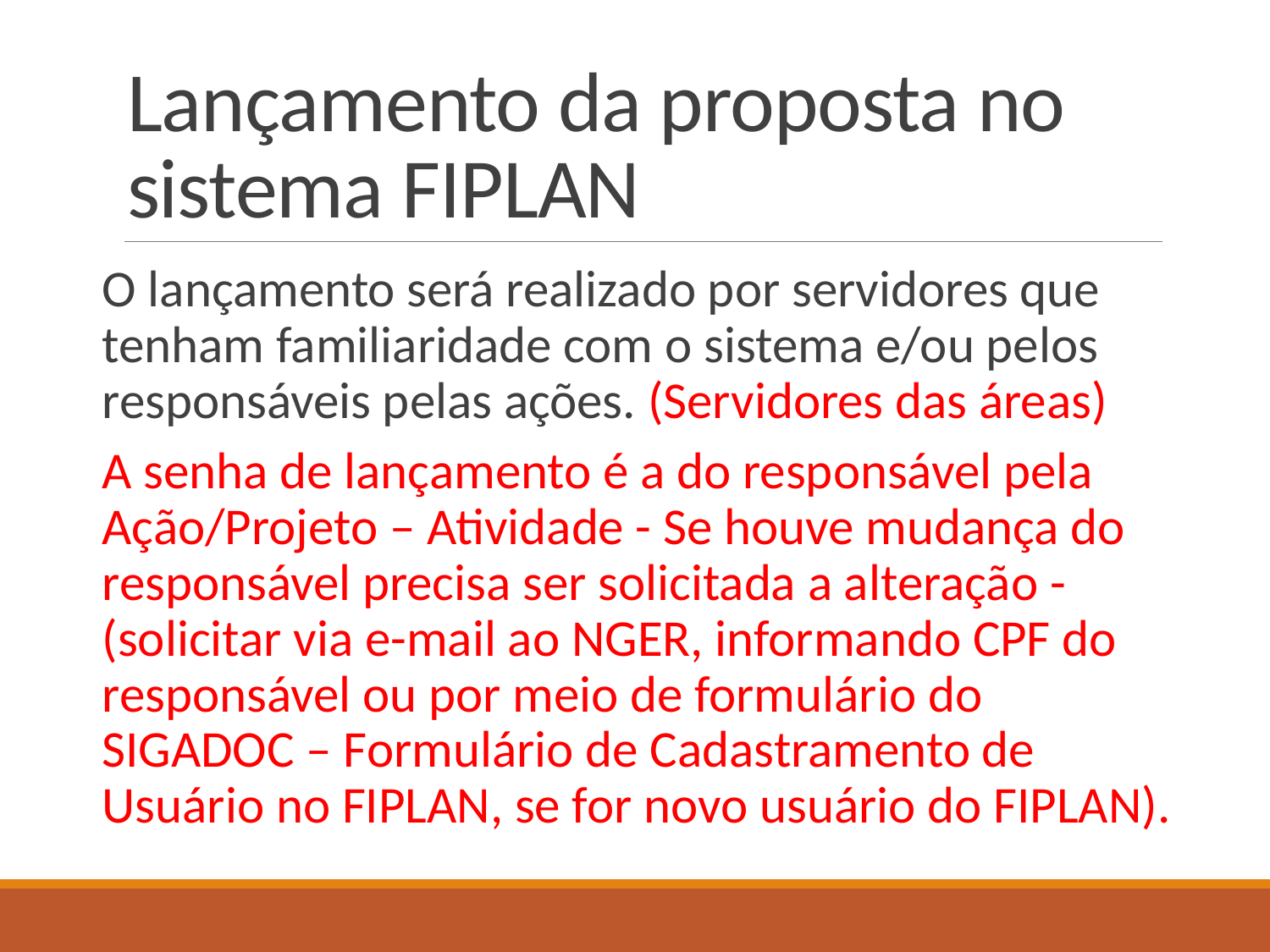

# Lançamento da proposta no sistema FIPLAN
O lançamento será realizado por servidores que tenham familiaridade com o sistema e/ou pelos responsáveis pelas ações. (Servidores das áreas)
A senha de lançamento é a do responsável pela Ação/Projeto – Atividade - Se houve mudança do responsável precisa ser solicitada a alteração - (solicitar via e-mail ao NGER, informando CPF do responsável ou por meio de formulário do SIGADOC – Formulário de Cadastramento de Usuário no FIPLAN, se for novo usuário do FIPLAN).